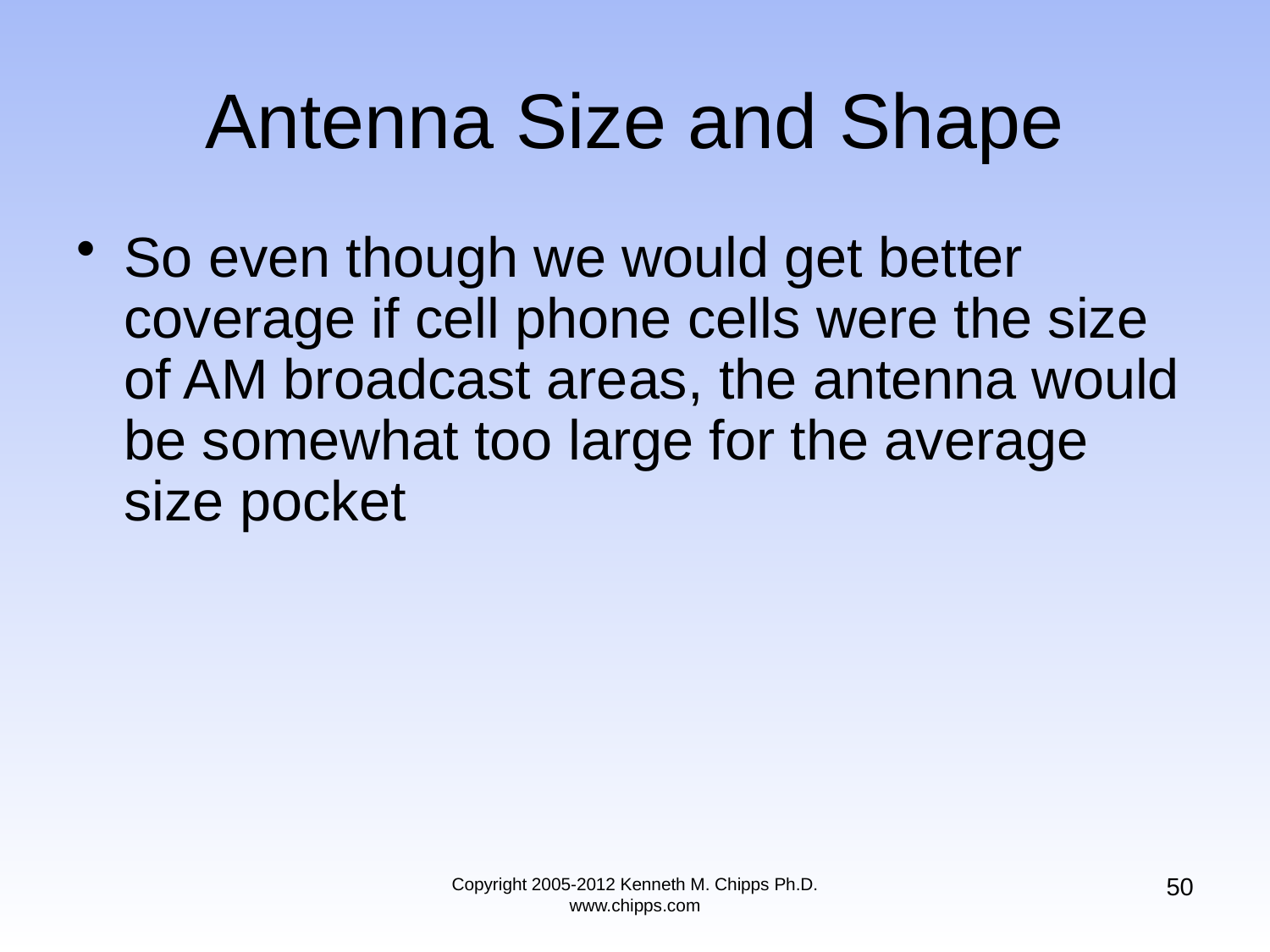

# Antenna Size and Shape
So even though we would get better coverage if cell phone cells were the size of AM broadcast areas, the antenna would be somewhat too large for the average size pocket
50
Copyright 2005-2012 Kenneth M. Chipps Ph.D. www.chipps.com